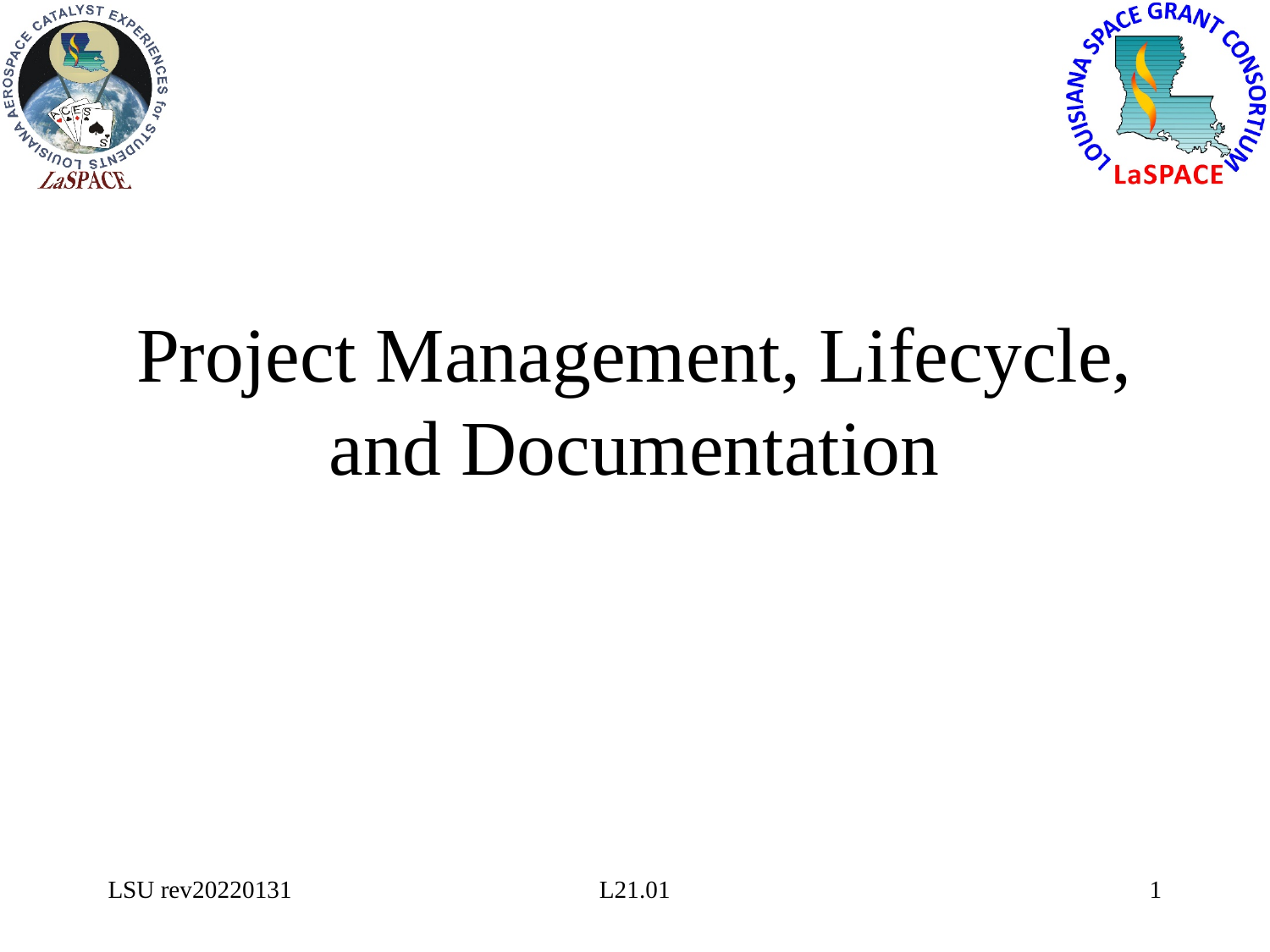

# Project Management, Lifecycle, and Documentation

LSU rev20220131
L21.01
1